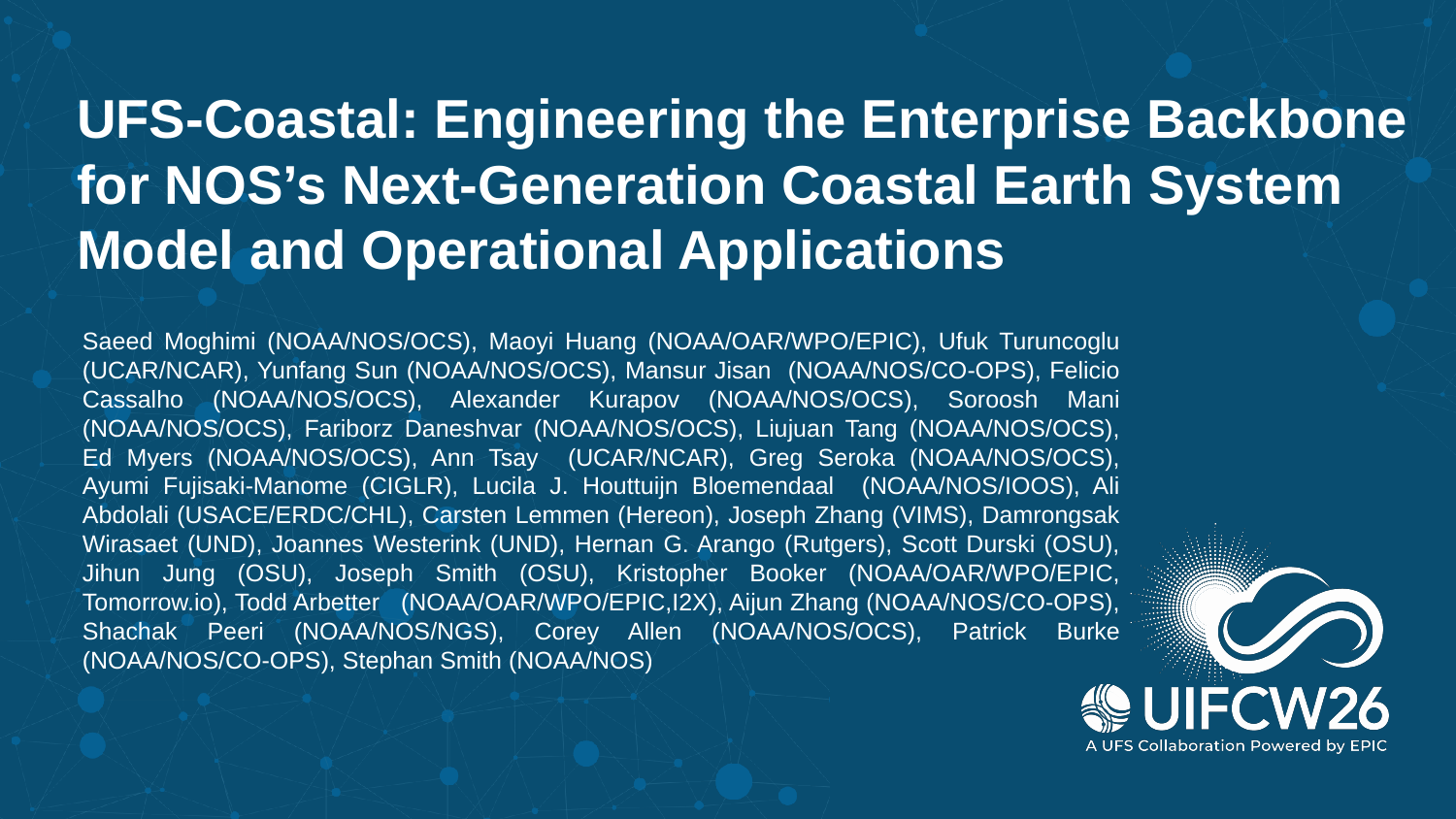

UFS-Coastal: Engineering the Enterprise Backbone for NOS’s Next-Generation Coastal Earth System Model and Operational Applications
Saeed Moghimi (NOAA/NOS/OCS), Maoyi Huang (NOAA/OAR/WPO/EPIC), Ufuk Turuncoglu (UCAR/NCAR), Yunfang Sun (NOAA/NOS/OCS), Mansur Jisan  (NOAA/NOS/CO-OPS), Felicio Cassalho (NOAA/NOS/OCS), Alexander Kurapov (NOAA/NOS/OCS), Soroosh Mani (NOAA/NOS/OCS), Fariborz Daneshvar (NOAA/NOS/OCS), Liujuan Tang (NOAA/NOS/OCS), Ed Myers (NOAA/NOS/OCS), Ann Tsay  (UCAR/NCAR), Greg Seroka (NOAA/NOS/OCS), Ayumi Fujisaki-Manome (CIGLR), Lucila J. Houttuijn Bloemendaal  (NOAA/NOS/IOOS), Ali Abdolali (USACE/ERDC/CHL), Carsten Lemmen (Hereon), Joseph Zhang (VIMS), Damrongsak Wirasaet (UND), Joannes Westerink (UND), Hernan G. Arango (Rutgers), Scott Durski (OSU), Jihun Jung (OSU), Joseph Smith (OSU), Kristopher Booker (NOAA/OAR/WPO/EPIC, Tomorrow.io), Todd Arbetter   (NOAA/OAR/WPO/EPIC,I2X), Aijun Zhang (NOAA/NOS/CO-OPS), Shachak Peeri (NOAA/NOS/NGS), Corey Allen (NOAA/NOS/OCS), Patrick Burke (NOAA/NOS/CO-OPS), Stephan Smith (NOAA/NOS)